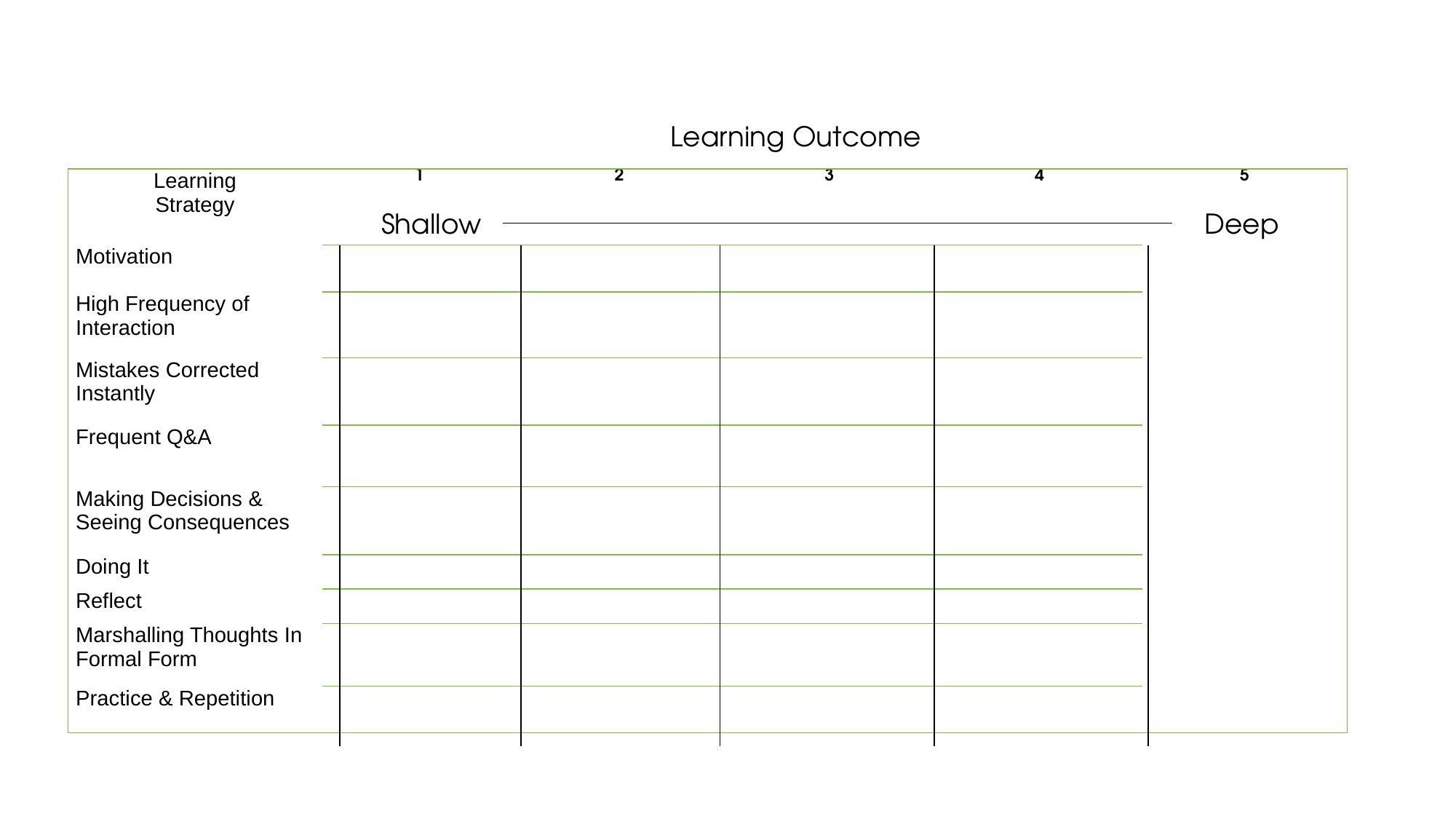

Learning Outcome
| Learning Strategy | 1 | 2 | 3 | 4 | 5 |
| --- | --- | --- | --- | --- | --- |
| Motivation |  |  |  |  |  |
| High Frequency of Interaction |  |  |  |  |  |
| Mistakes Corrected Instantly |  |  |  |  |  |
| Frequent Q&A |  |  |  |  |  |
| Making Decisions & Seeing Consequences |  |  |  |  |  |
| Doing It |  |  |  |  |  |
| Reflect |  |  |  |  |  |
| Marshalling Thoughts In Formal Form |  |  |  |  |  |
| Practice & Repetition |  |  |  |  |  |
Shallow                                                                                               Deep